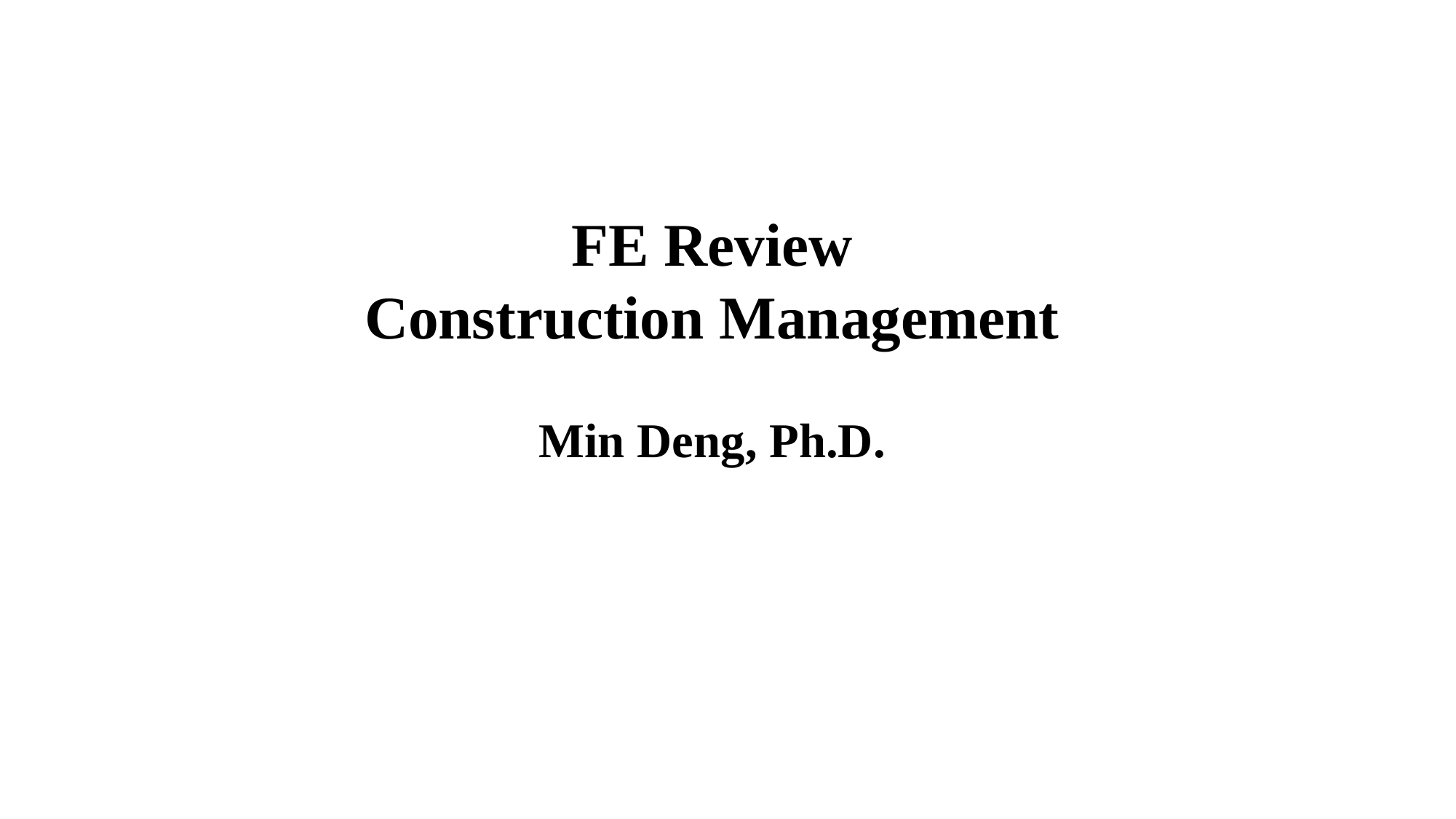

FE Review
Construction Management

Min Deng, Ph.D.